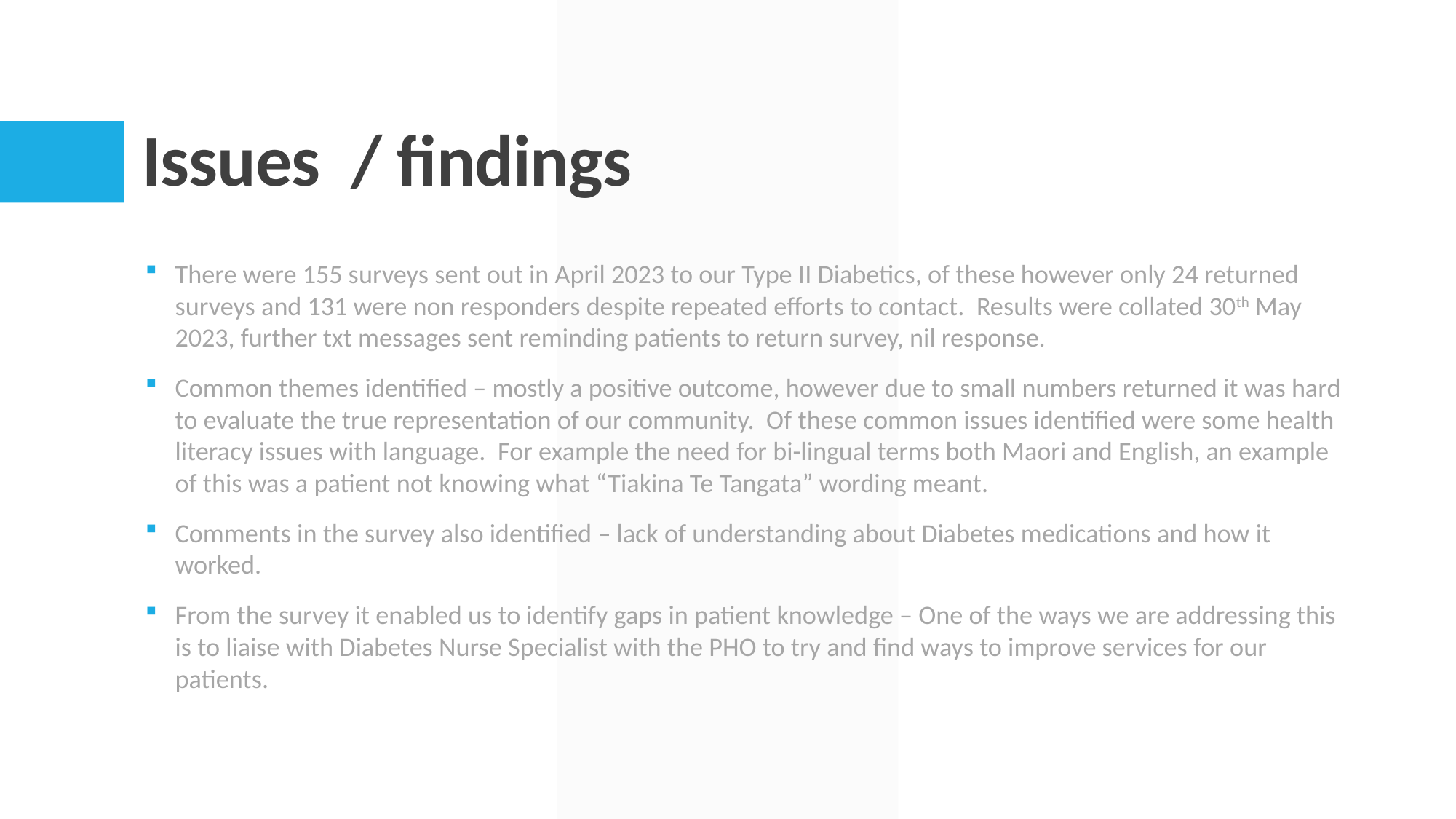

# Issues  / findings
There were 155 surveys sent out in April 2023 to our Type II Diabetics, of these however only 24 returned surveys and 131 were non responders despite repeated efforts to contact.  Results were collated 30th May 2023, further txt messages sent reminding patients to return survey, nil response.
Common themes identified – mostly a positive outcome, however due to small numbers returned it was hard to evaluate the true representation of our community.  Of these common issues identified were some health literacy issues with language.  For example the need for bi-lingual terms both Maori and English, an example of this was a patient not knowing what “Tiakina Te Tangata” wording meant.
Comments in the survey also identified – lack of understanding about Diabetes medications and how it worked.
From the survey it enabled us to identify gaps in patient knowledge – One of the ways we are addressing this is to liaise with Diabetes Nurse Specialist with the PHO to try and find ways to improve services for our patients.